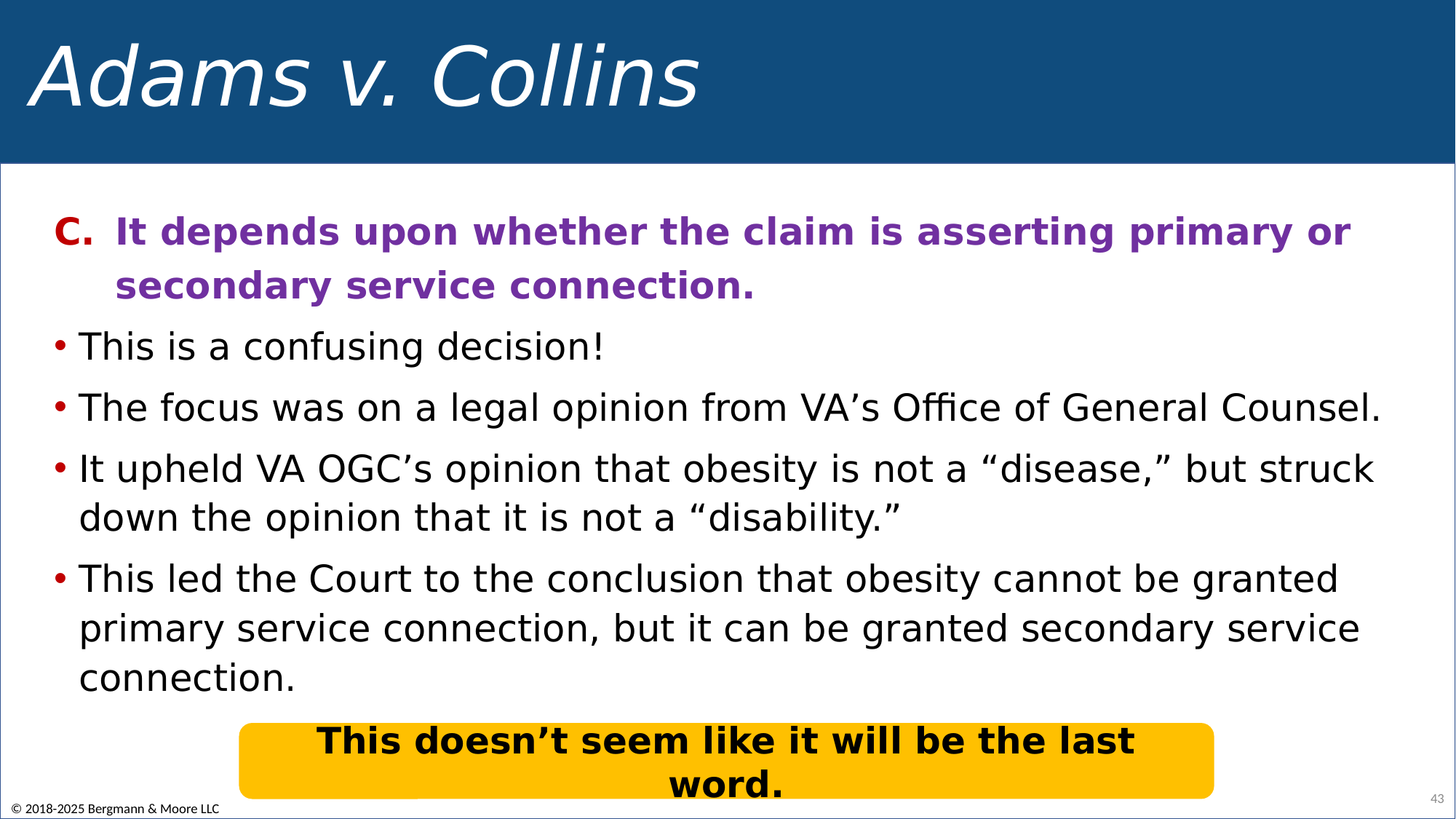

# Adams v. Collins
It depends upon whether the claim is asserting primary or secondary service connection.
This is a confusing decision!
The focus was on a legal opinion from VA’s Office of General Counsel.
It upheld VA OGC’s opinion that obesity is not a “disease,” but struck down the opinion that it is not a “disability.”
This led the Court to the conclusion that obesity cannot be granted primary service connection, but it can be granted secondary service connection.
This doesn’t seem like it will be the last word.
43